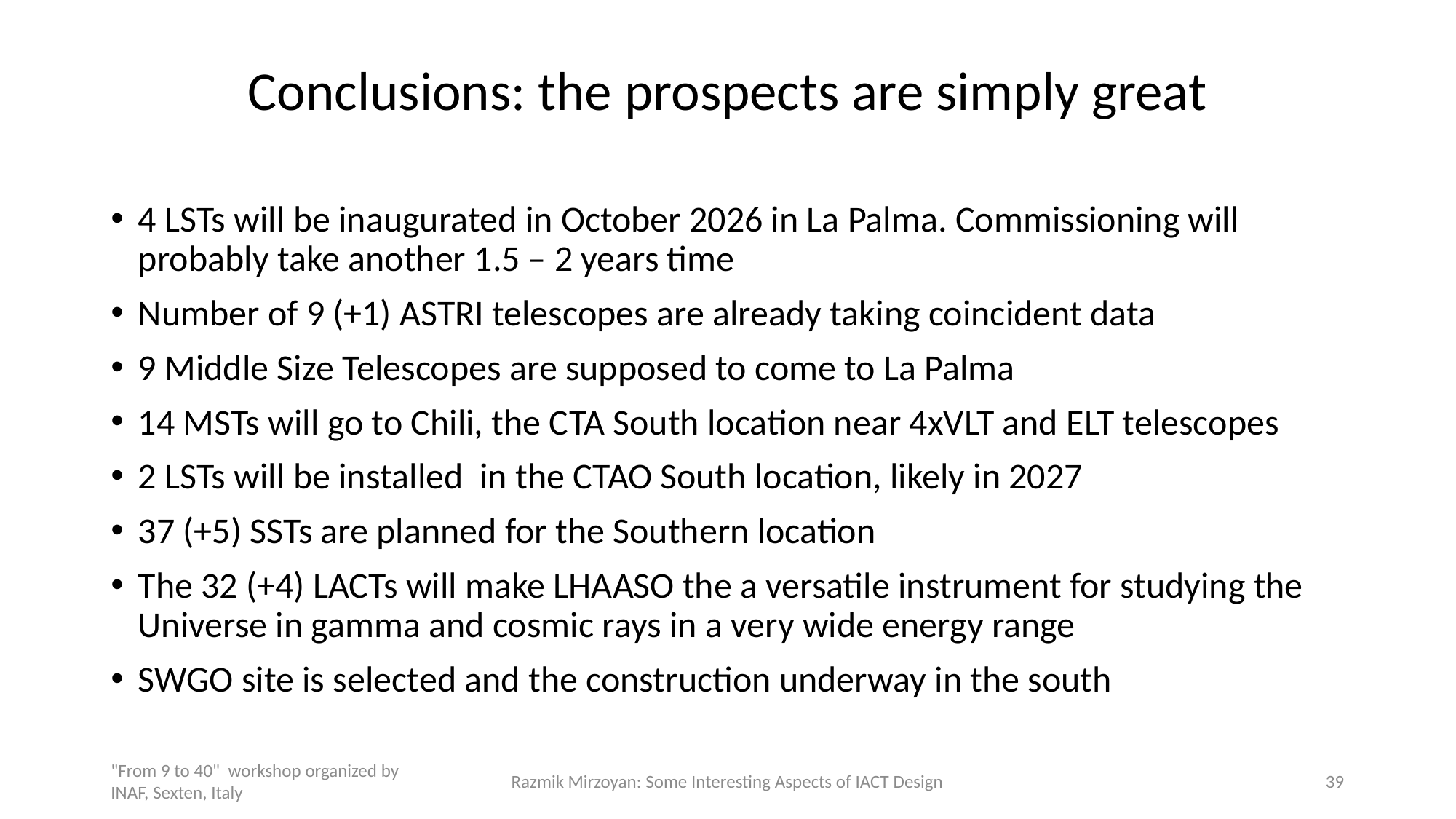

# Conclusions: the prospects are simply great
4 LSTs will be inaugurated in October 2026 in La Palma. Commissioning will probably take another 1.5 – 2 years time
Number of 9 (+1) ASTRI telescopes are already taking coincident data
9 Middle Size Telescopes are supposed to come to La Palma
14 MSTs will go to Chili, the CTA South location near 4xVLT and ELT telescopes
2 LSTs will be installed  in the CTAO South location, likely in 2027
37 (+5) SSTs are planned for the Southern location
The 32 (+4) LACTs will make LHAASO the a versatile instrument for studying the Universe in gamma and cosmic rays in a very wide energy range
SWGO site is selected and the construction underway in the south

"From 9 to 40"  workshop organized by INAF, Sexten, Italy
Razmik Mirzoyan: Some Interesting Aspects of IACT Design
39